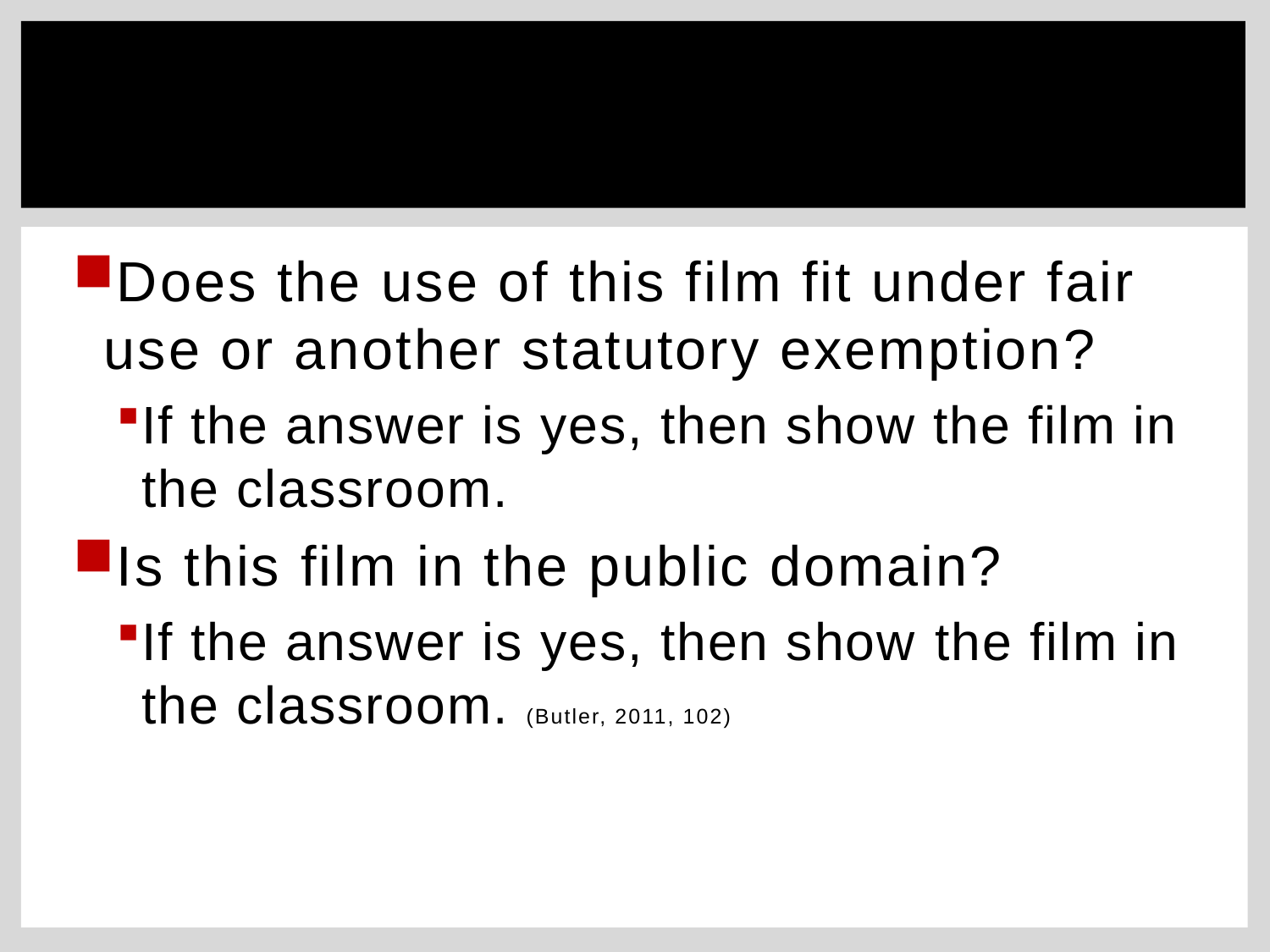

#
Does the use of this film fit under fair use or another statutory exemption?
If the answer is yes, then show the film in the classroom.
Is this film in the public domain?
If the answer is yes, then show the film in the classroom. (Butler, 2011, 102)